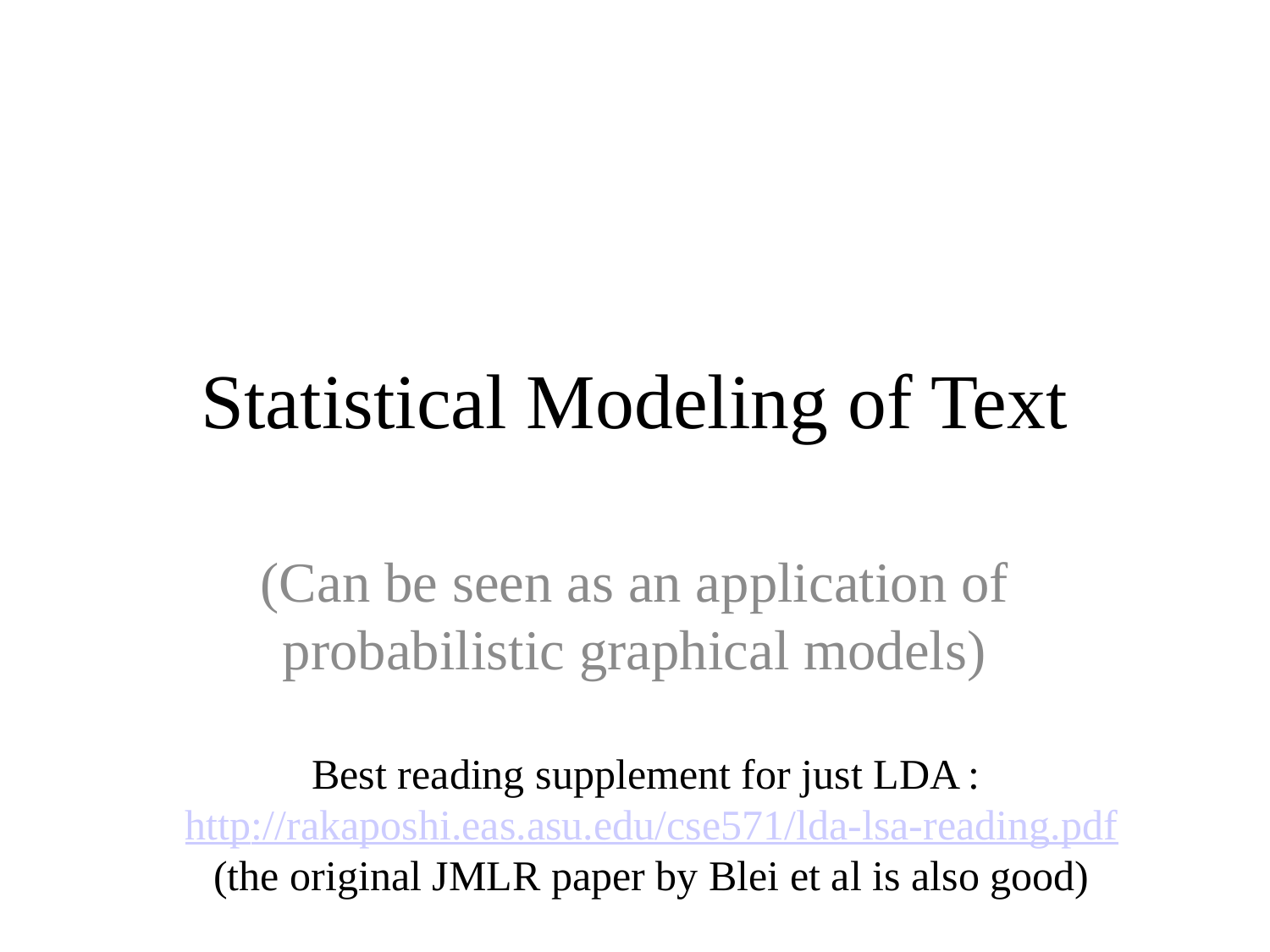

# Statistical Modeling of Text
(Can be seen as an application of probabilistic graphical models)
Best reading supplement for just LDA :
http://rakaposhi.eas.asu.edu/cse571/lda-lsa-reading.pdf
(the original JMLR paper by Blei et al is also good)